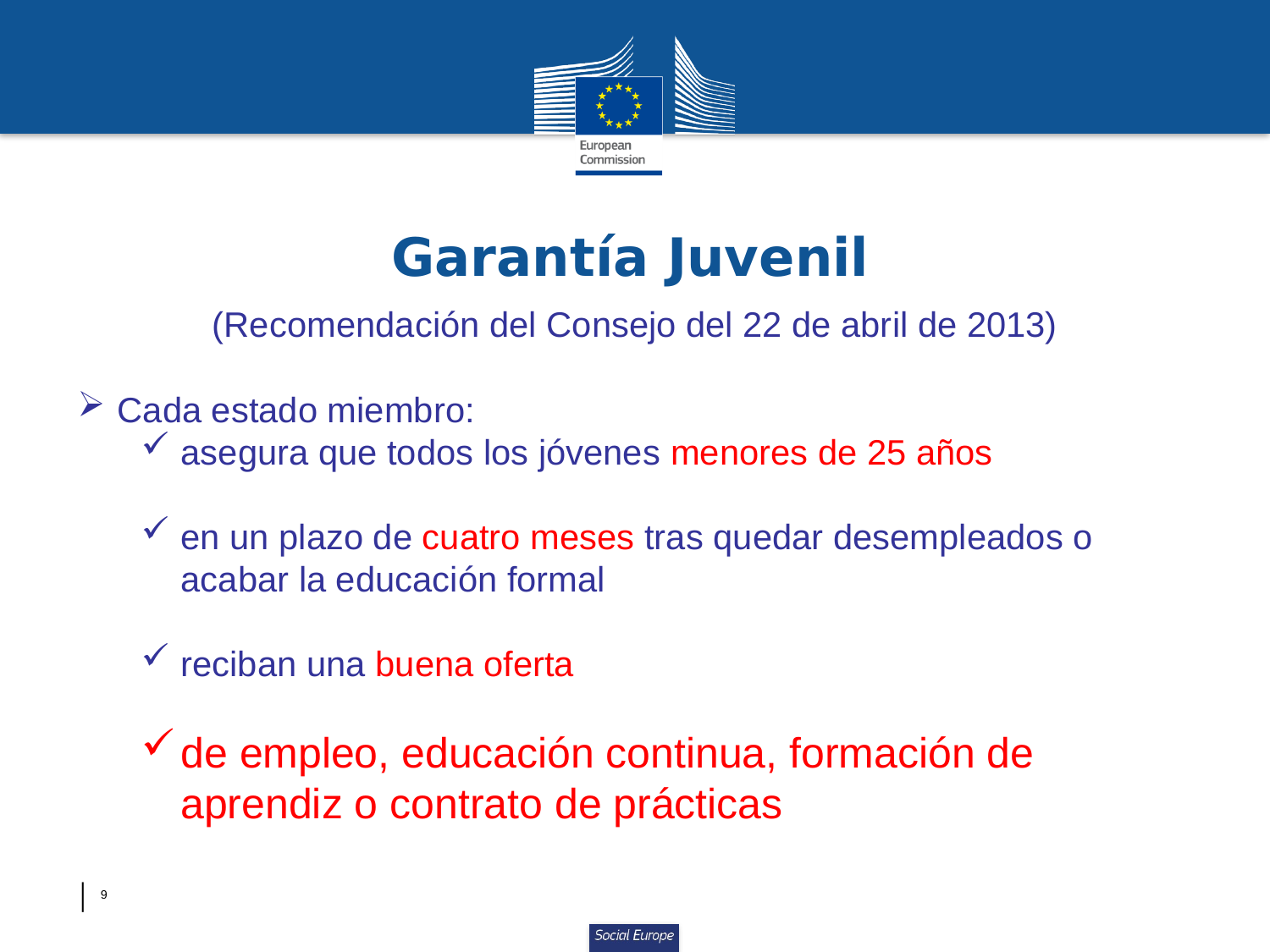

Garantía Juvenil
(Recomendación del Consejo del 22 de abril de 2013)

Cada estado miembro:
asegura que todos los jóvenes menores de 25 años
en un plazo de cuatro meses tras quedar desempleados o acabar la educación formal

reciban una buena oferta

de empleo, educación continua, formación de aprendiz o contrato de prácticas

│ 9